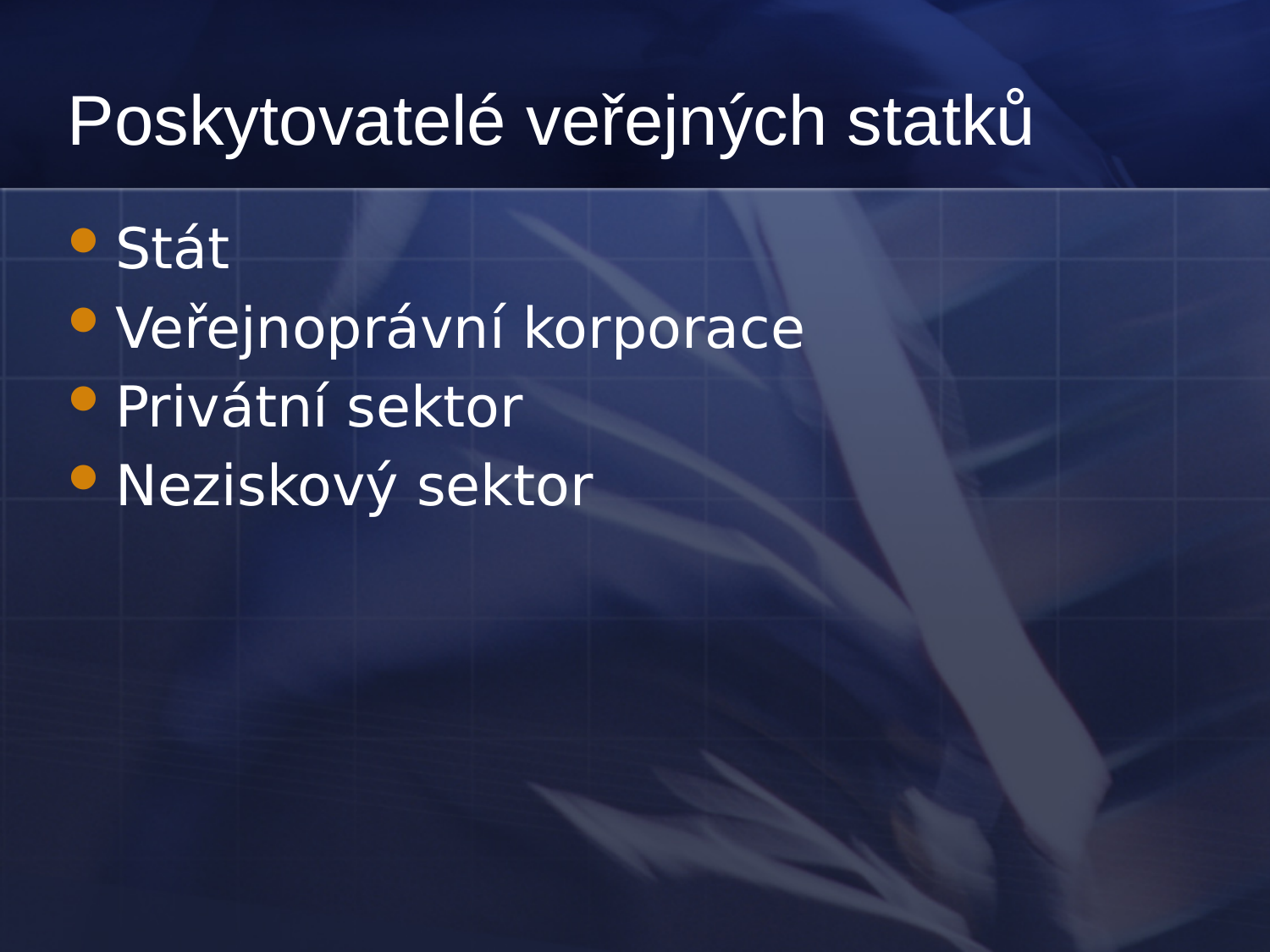

# Poskytovatelé veřejných statků
Stát
Veřejnoprávní korporace
Privátní sektor
Neziskový sektor